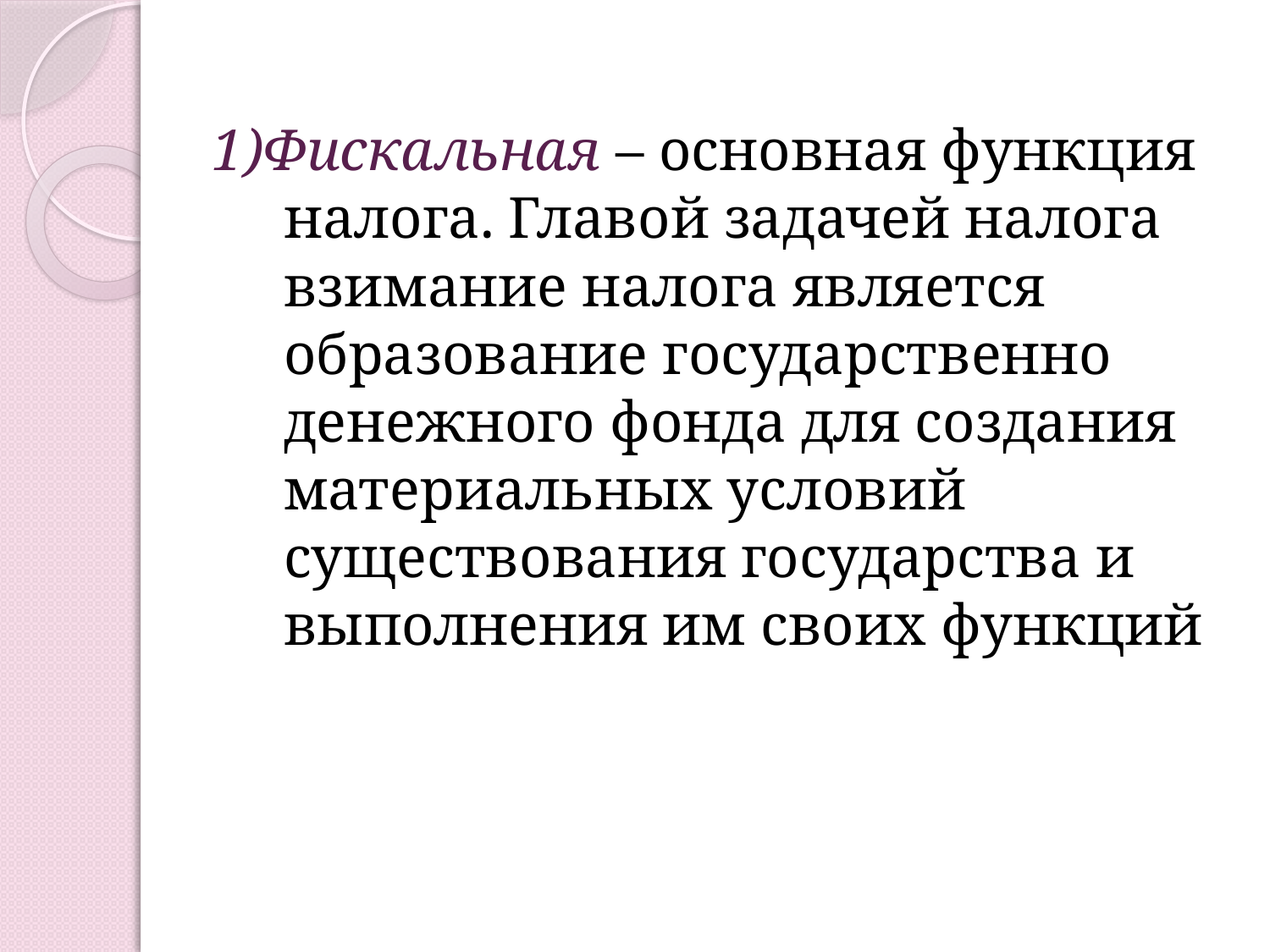

1)Фискальная – основная функция налога. Главой задачей налога взимание налога является образование государственно денежного фонда для создания материальных условий существования государства и выполнения им своих функций